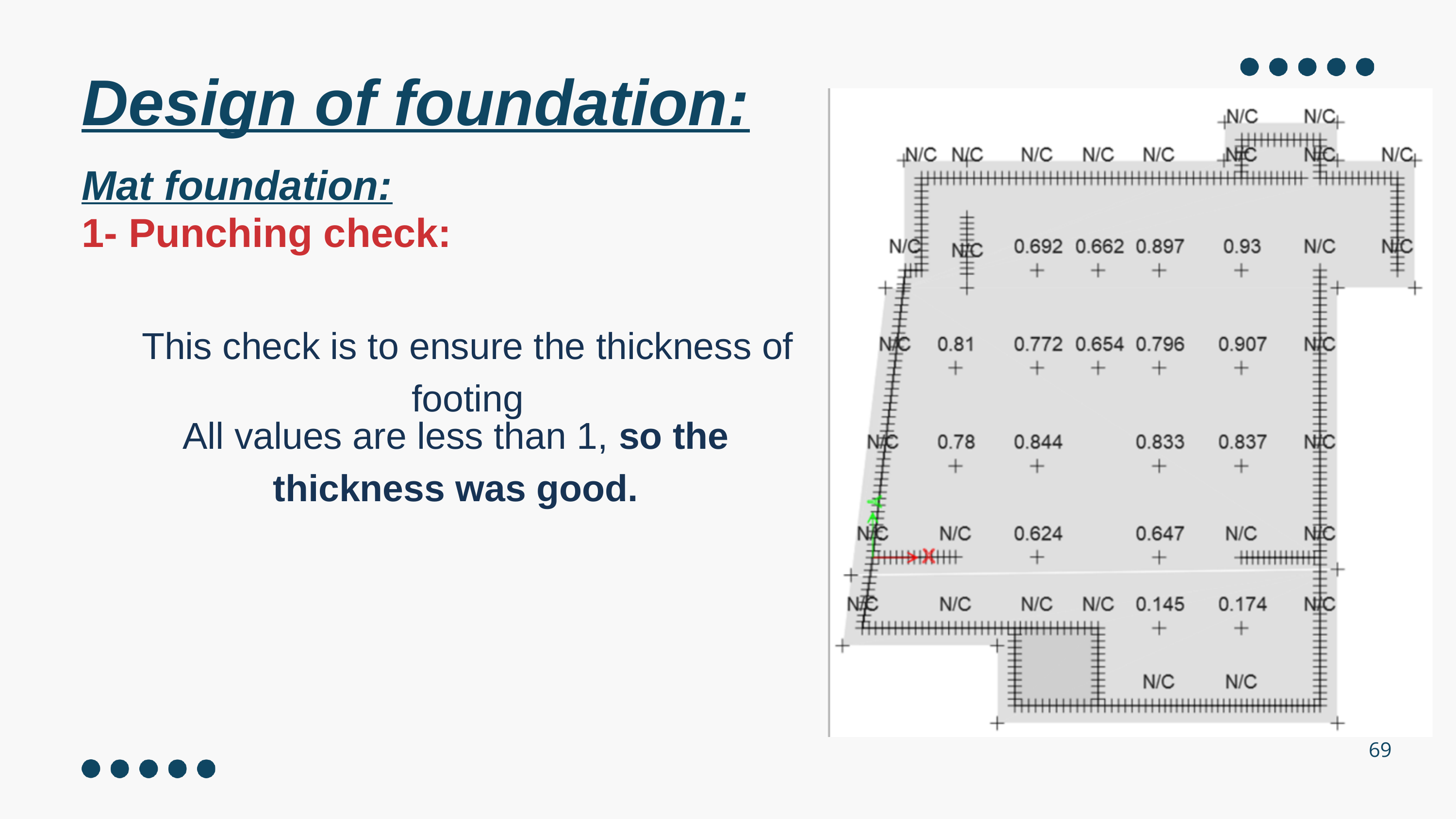

Design of foundation:

Mat foundation:
1- Punching check:
This check is to ensure the thickness of footing
All values ​​are less than 1, so the thickness was good.
69